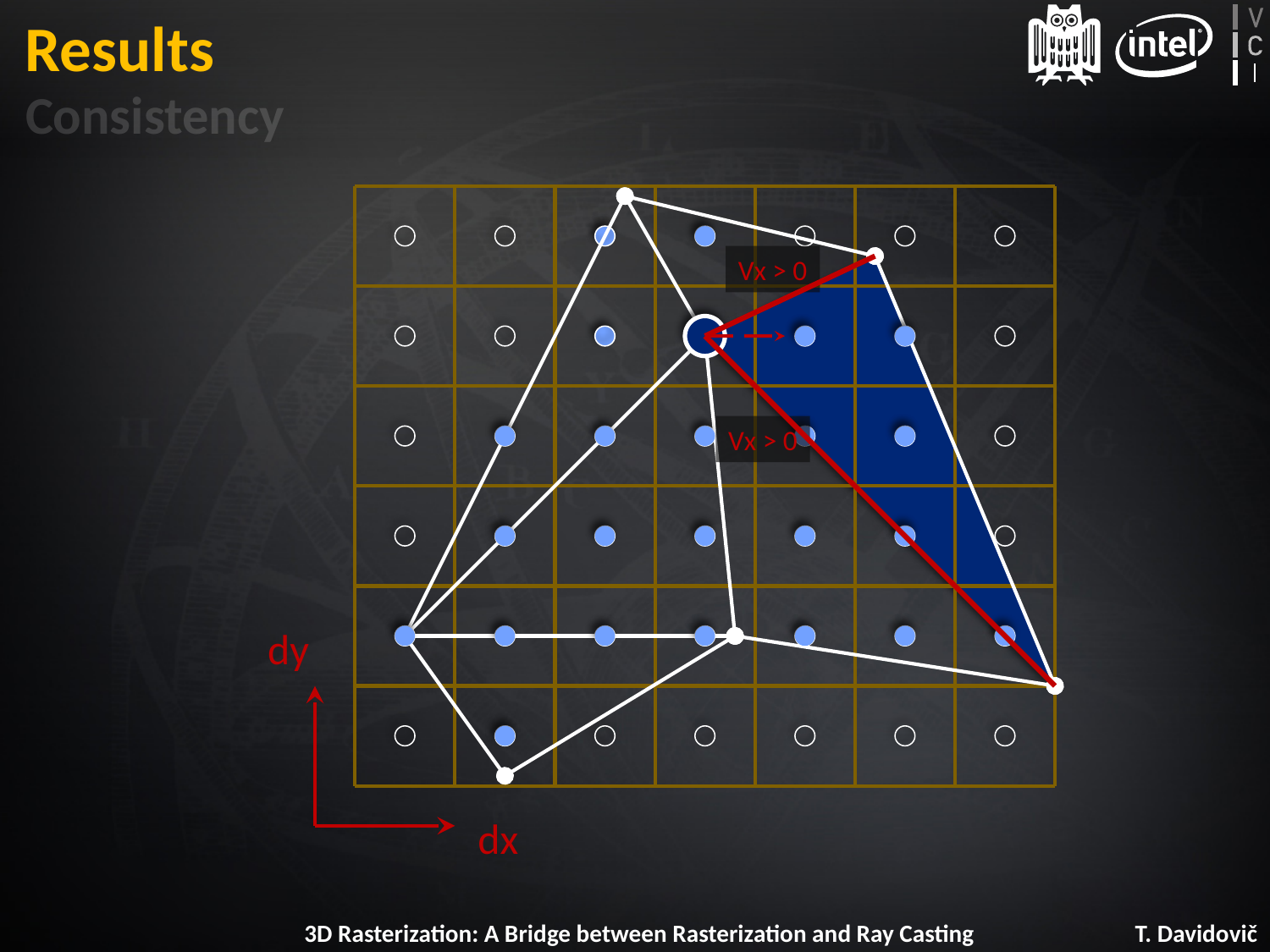

# Results
Consistency

Vx > 0

Vx > 0

dy

dx